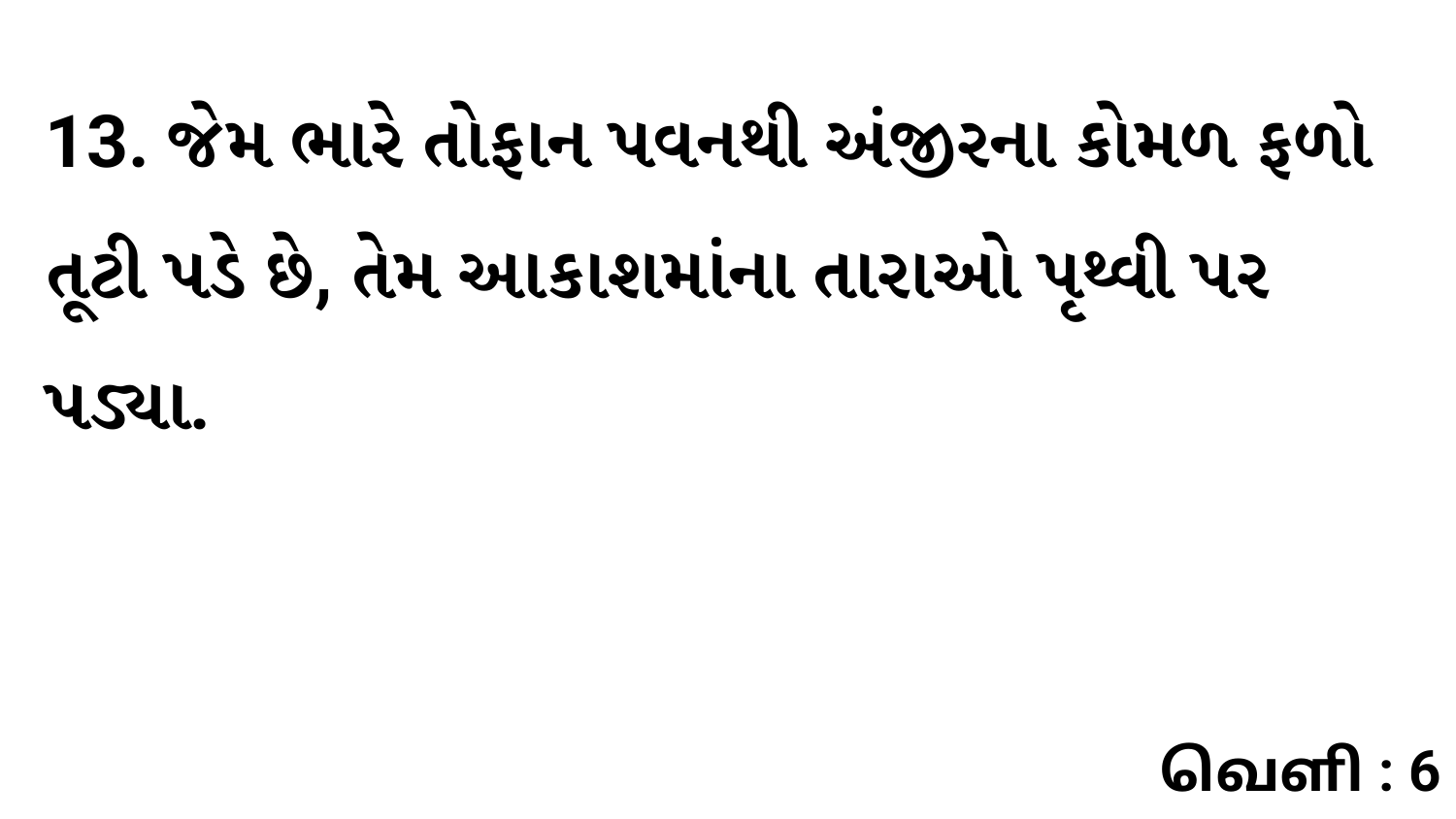

13. જેમ ભારે તોફાન પવનથી અંજીરના કોમળ ફળો તૂટી પડે છે, તેમ આકાશમાંના તારાઓ પૃથ્વી પર પડ્યા.
வெளி : 6